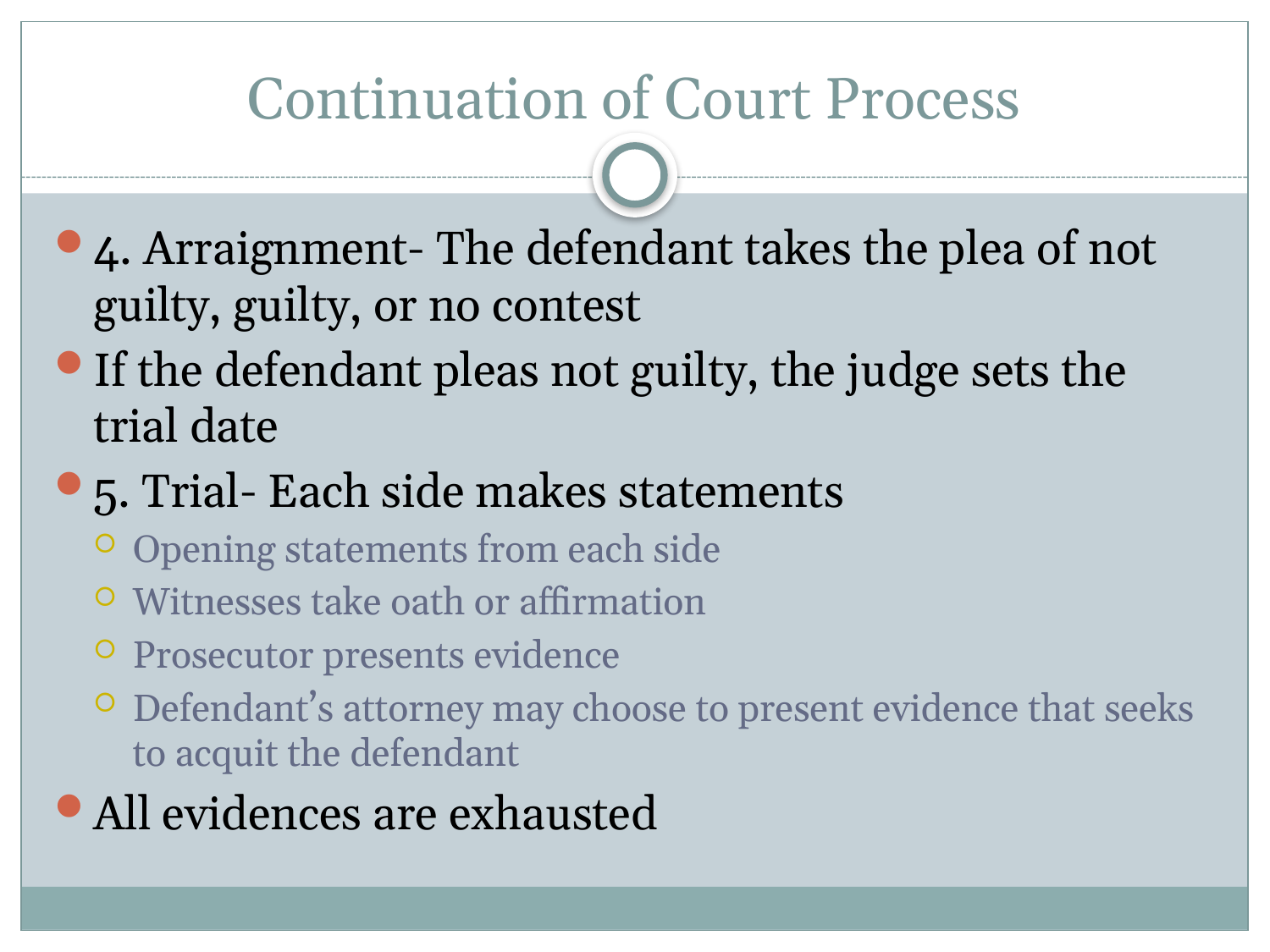

# Continuation of Court Process
4. Arraignment- The defendant takes the plea of not guilty, guilty, or no contest
If the defendant pleas not guilty, the judge sets the trial date
5. Trial- Each side makes statements
Opening statements from each side
Witnesses take oath or affirmation
Prosecutor presents evidence
Defendant’s attorney may choose to present evidence that seeks to acquit the defendant
All evidences are exhausted